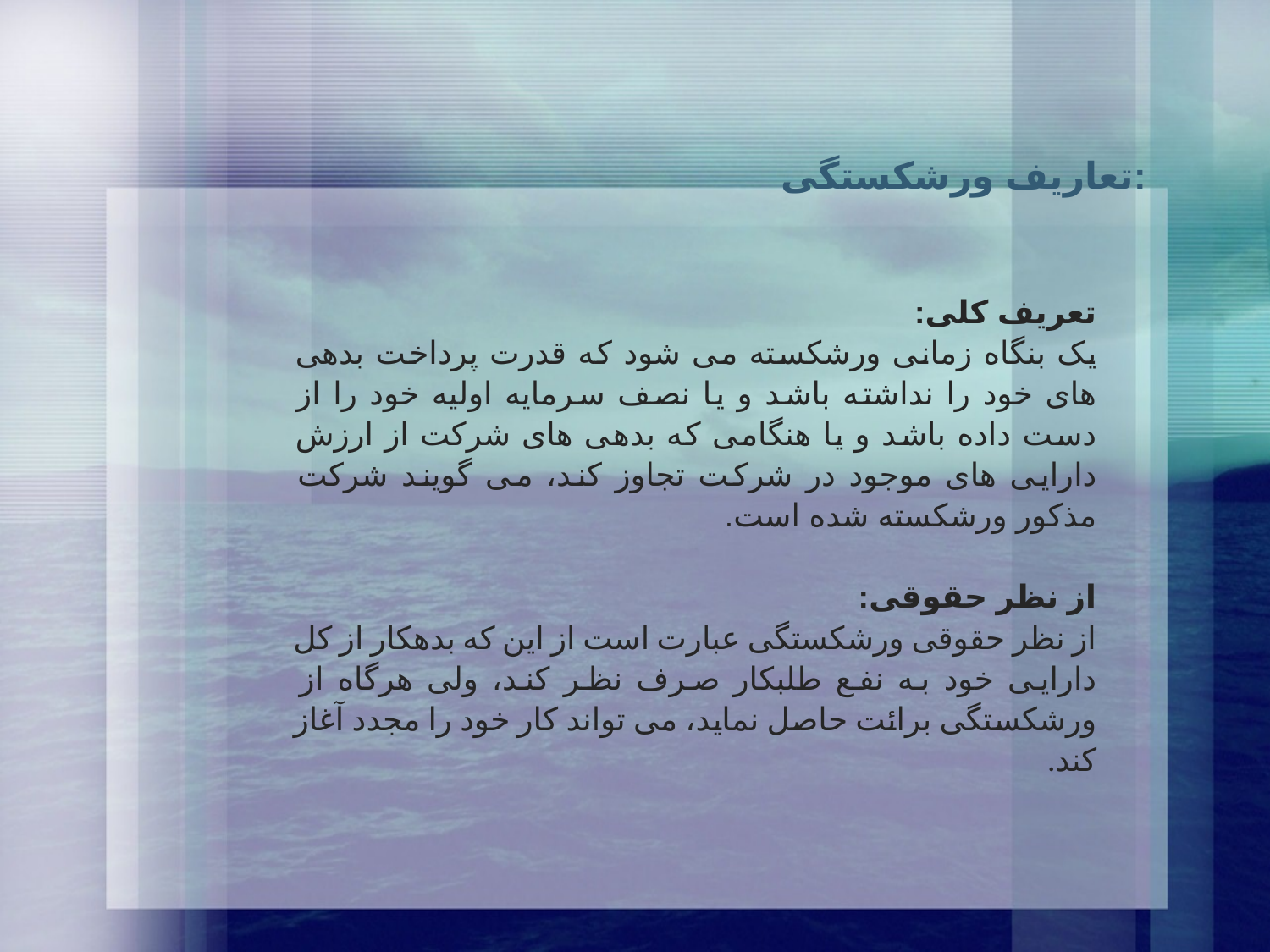

# تعاریف ورشکستگی:
تعریف کلی:
یک بنگاه زمانی ورشکسته می شود که قدرت پرداخت بدهی های خود را نداشته باشد و یا نصف سرمایه اولیه خود را از دست داده باشد و یا هنگامی که بدهی های شرکت از ارزش دارایی های موجود در شرکت تجاوز کند، می گویند شرکت مذکور ورشکسته شده است.

از نظر حقوقی:
از نظر حقوقی ورشکستگی عبارت است از این که بدهکار از کل دارایی خود به نفع طلبکار صرف نظر کند، ولی هرگاه از ورشکستگی برائت حاصل نماید، می تواند کار خود را مجدد آغاز کند.